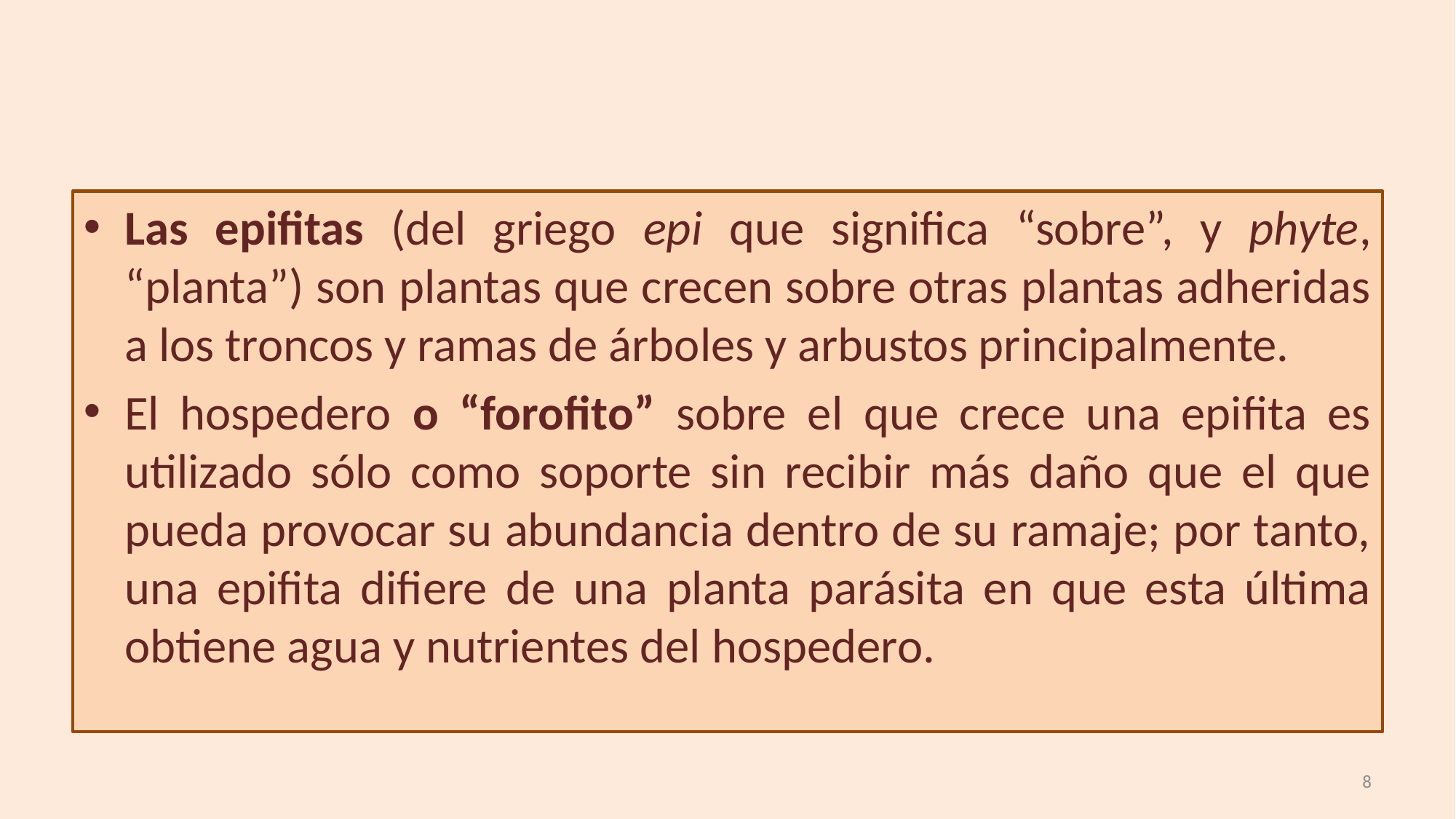

Las epifitas (del griego epi que significa “sobre”, y phyte, “planta”) son plantas que crecen sobre otras plantas adheridas a los troncos y ramas de árboles y arbustos principalmente.
El hospedero o “forofito” sobre el que crece una epifita es utilizado sólo como soporte sin recibir más daño que el que pueda provocar su abundancia dentro de su ramaje; por tanto, una epifita difiere de una planta parásita en que esta última obtiene agua y nutrientes del hospedero.
8